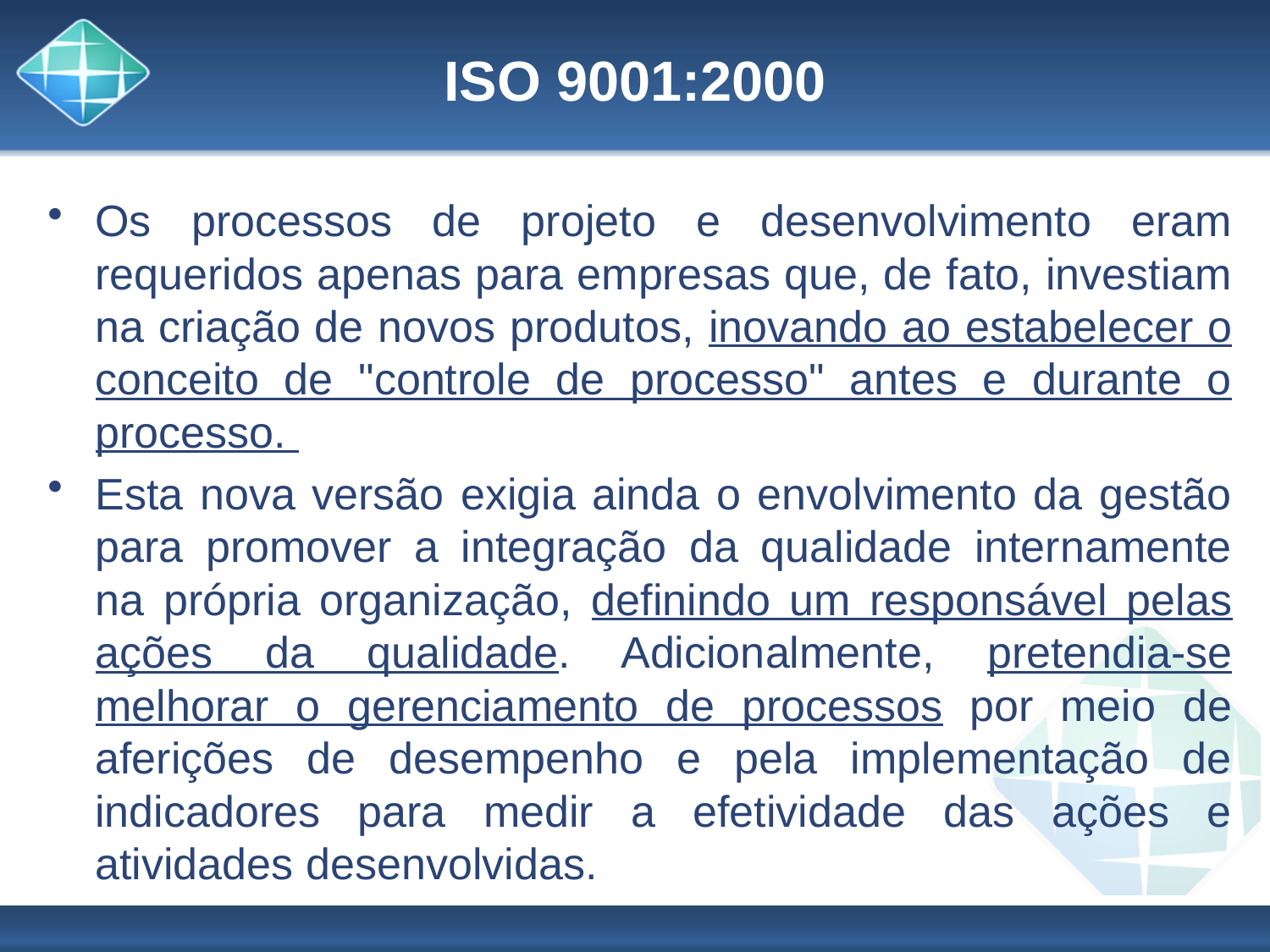

# ISO 9001:2000
Os processos de projeto e desenvolvimento eram requeridos apenas para empresas que, de fato, investiam na criação de novos produtos, inovando ao estabelecer o conceito de "controle de processo" antes e durante o processo.
Esta nova versão exigia ainda o envolvimento da gestão para promover a integração da qualidade internamente na própria organização, definindo um responsável pelas ações da qualidade. Adicionalmente, pretendia-se melhorar o gerenciamento de processos por meio de aferições de desempenho e pela implementação de indicadores para medir a efetividade das ações e atividades desenvolvidas.